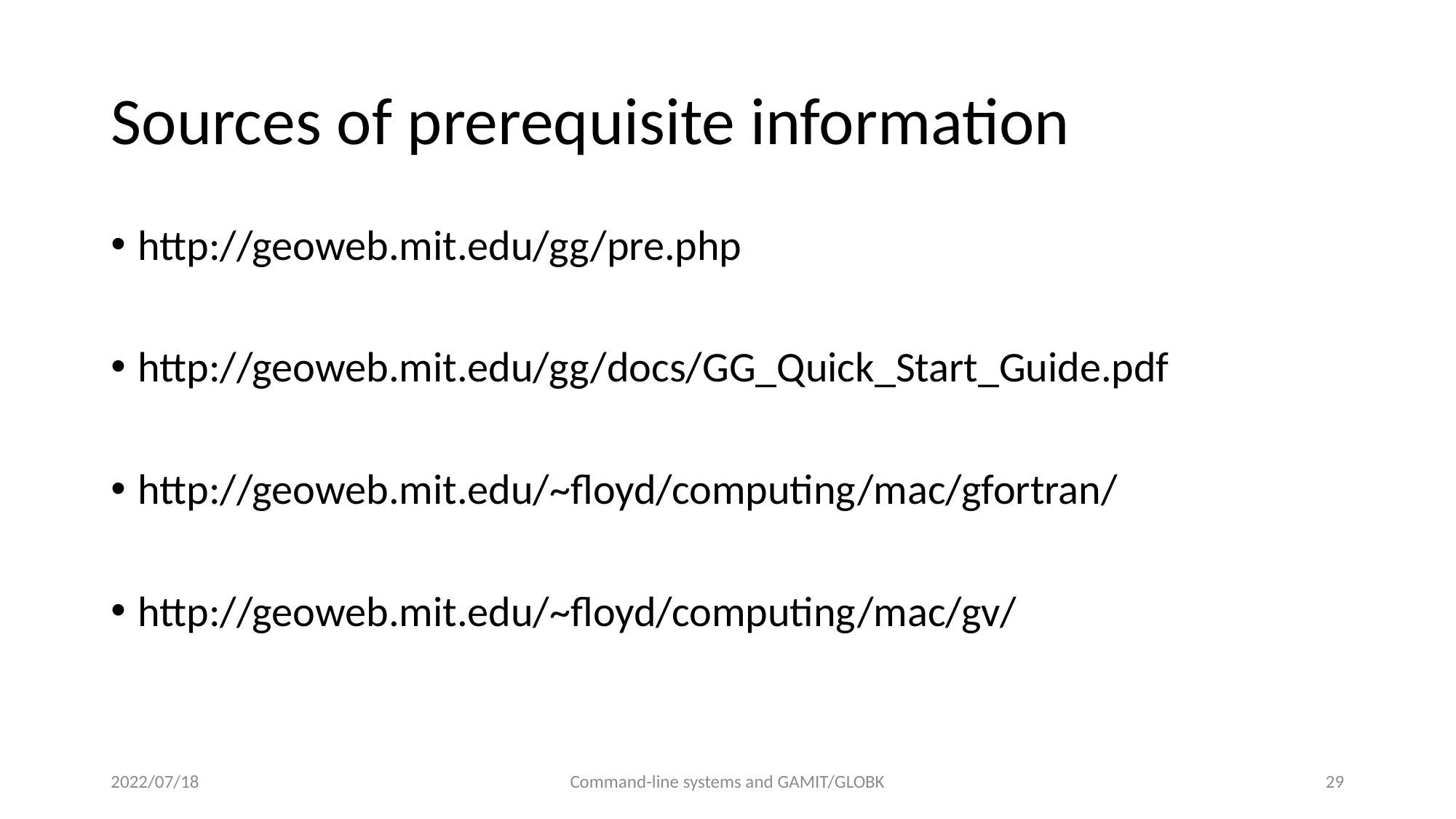

# Sources of prerequisite information
http://geoweb.mit.edu/gg/pre.php

http://geoweb.mit.edu/gg/docs/GG_Quick_Start_Guide.pdf

http://geoweb.mit.edu/~floyd/computing/mac/gfortran/

http://geoweb.mit.edu/~floyd/computing/mac/gv/
2022/07/18
Command-line systems and GAMIT/GLOBK
29